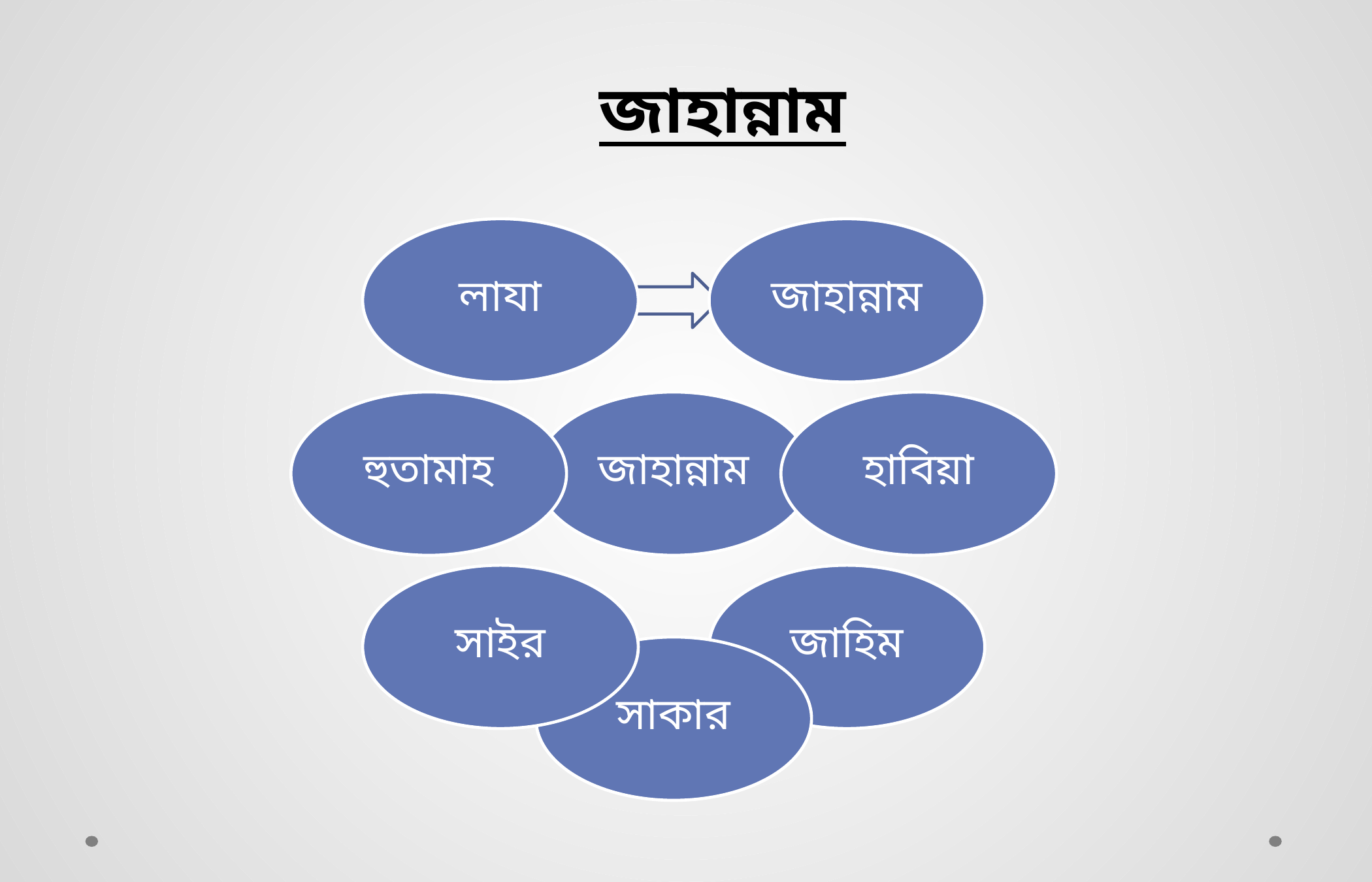

জাহান্নাম
জাহান্নাম
জাহান্নাম
হাবিয়া
জাহিম
সাকার
সাইর
হুতামাহ
লাযা